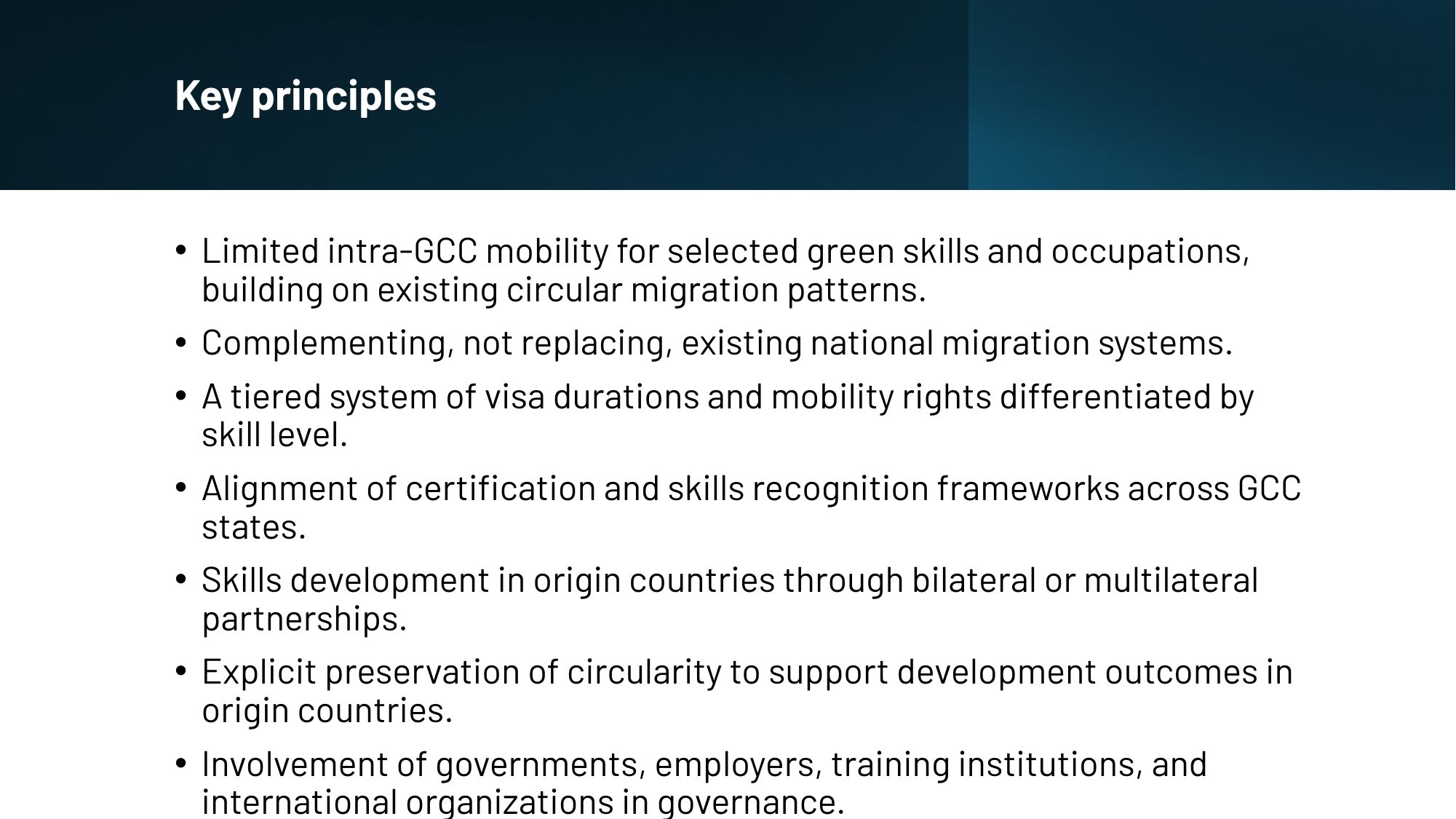

# Key principles
Limited intra-GCC mobility for selected green skills and occupations, building on existing circular migration patterns.
Complementing, not replacing, existing national migration systems.
A tiered system of visa durations and mobility rights differentiated by skill level.
Alignment of certification and skills recognition frameworks across GCC states.
Skills development in origin countries through bilateral or multilateral partnerships.
Explicit preservation of circularity to support development outcomes in origin countries.
Involvement of governments, employers, training institutions, and international organizations in governance.